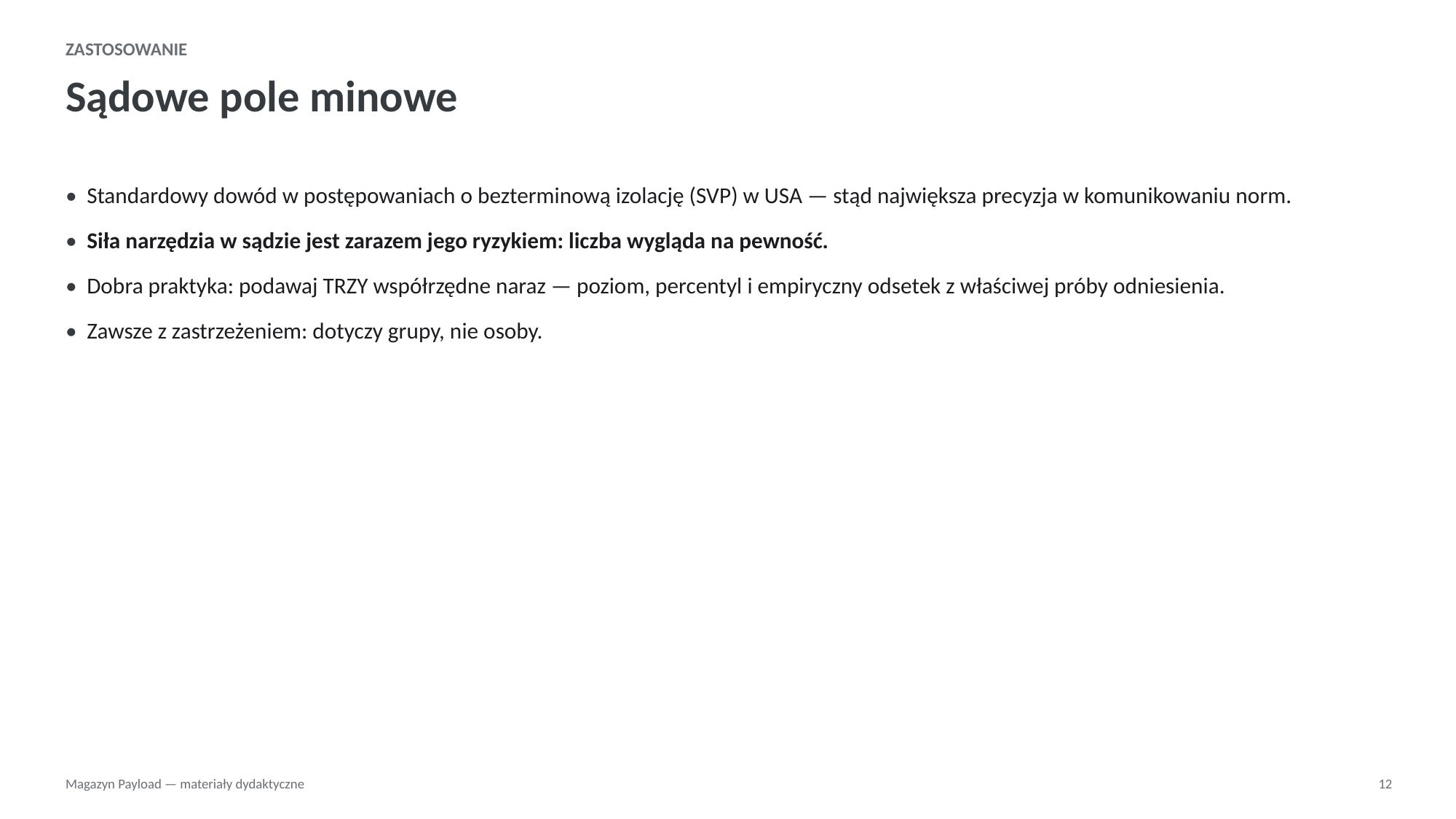

ZASTOSOWANIE
Sądowe pole minowe
•  Standardowy dowód w postępowaniach o bezterminową izolację (SVP) w USA — stąd największa precyzja w komunikowaniu norm.
•  Siła narzędzia w sądzie jest zarazem jego ryzykiem: liczba wygląda na pewność.
•  Dobra praktyka: podawaj TRZY współrzędne naraz — poziom, percentyl i empiryczny odsetek z właściwej próby odniesienia.
•  Zawsze z zastrzeżeniem: dotyczy grupy, nie osoby.
Magazyn Payload — materiały dydaktyczne
12